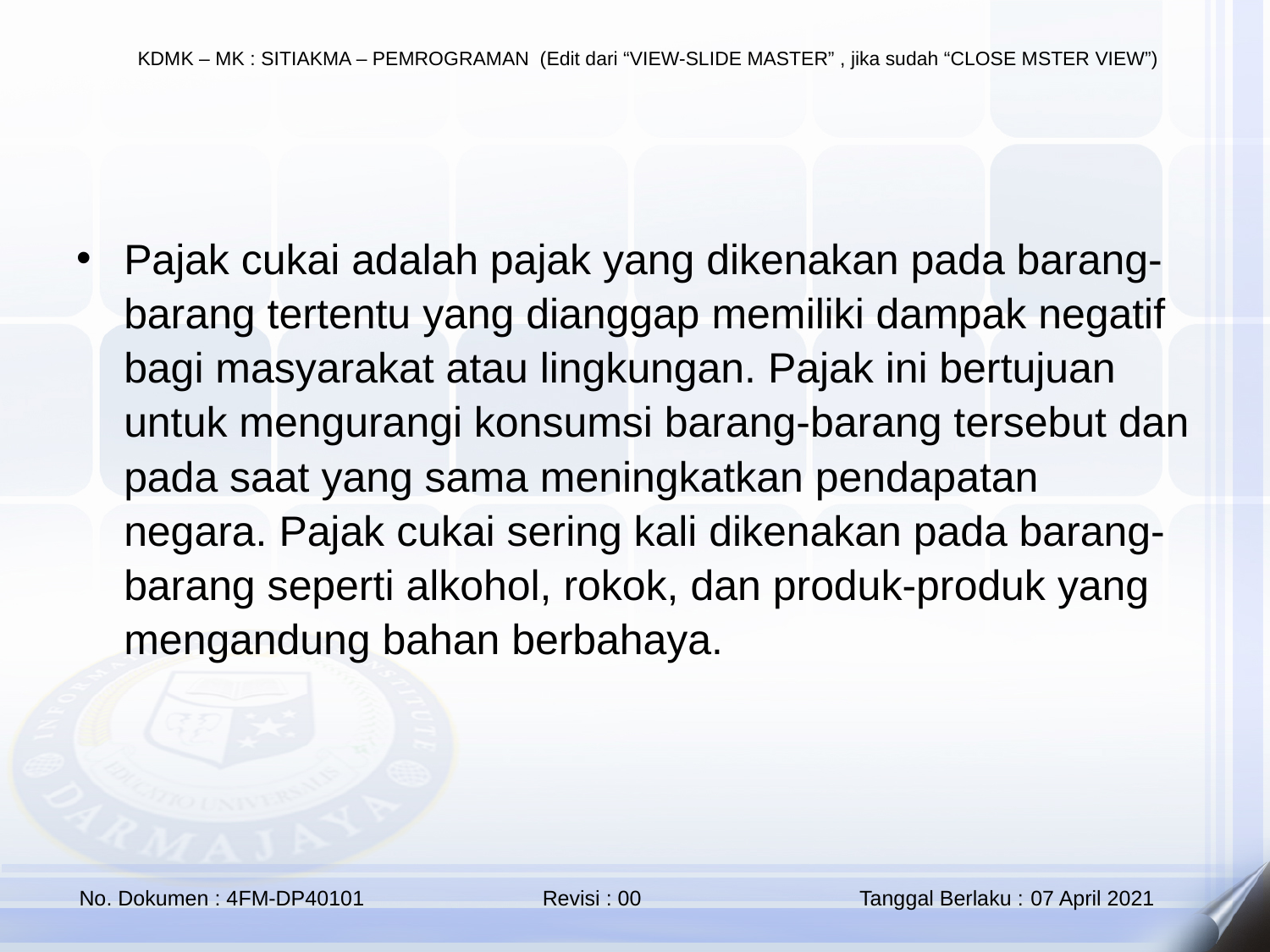

Pajak cukai adalah pajak yang dikenakan pada barang-barang tertentu yang dianggap memiliki dampak negatif bagi masyarakat atau lingkungan. Pajak ini bertujuan untuk mengurangi konsumsi barang-barang tersebut dan pada saat yang sama meningkatkan pendapatan negara. Pajak cukai sering kali dikenakan pada barang-barang seperti alkohol, rokok, dan produk-produk yang mengandung bahan berbahaya.